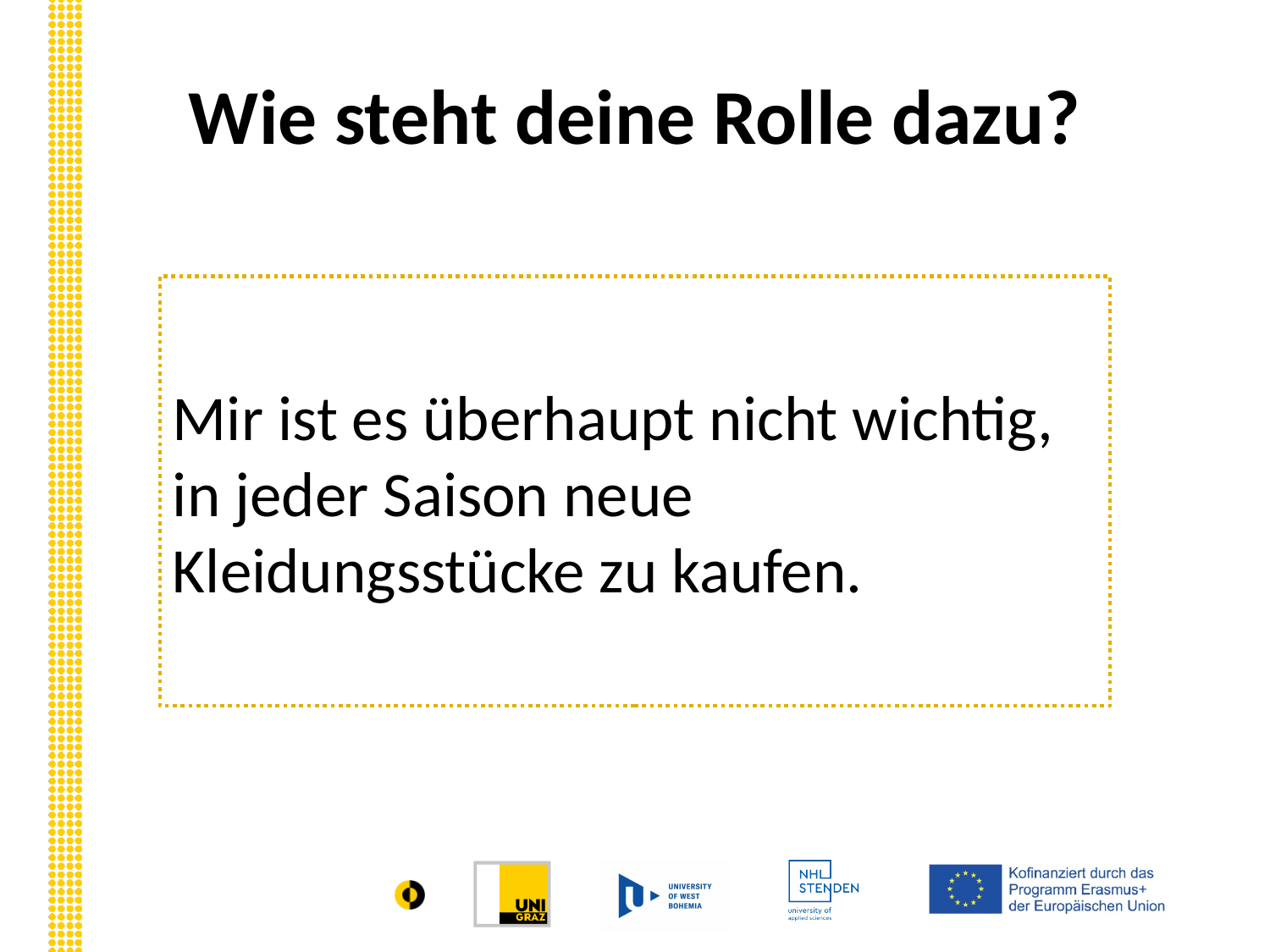

Wie steht deine Rolle dazu?
Mir ist es überhaupt nicht wichtig, in jeder Saison neue Kleidungsstücke zu kaufen.